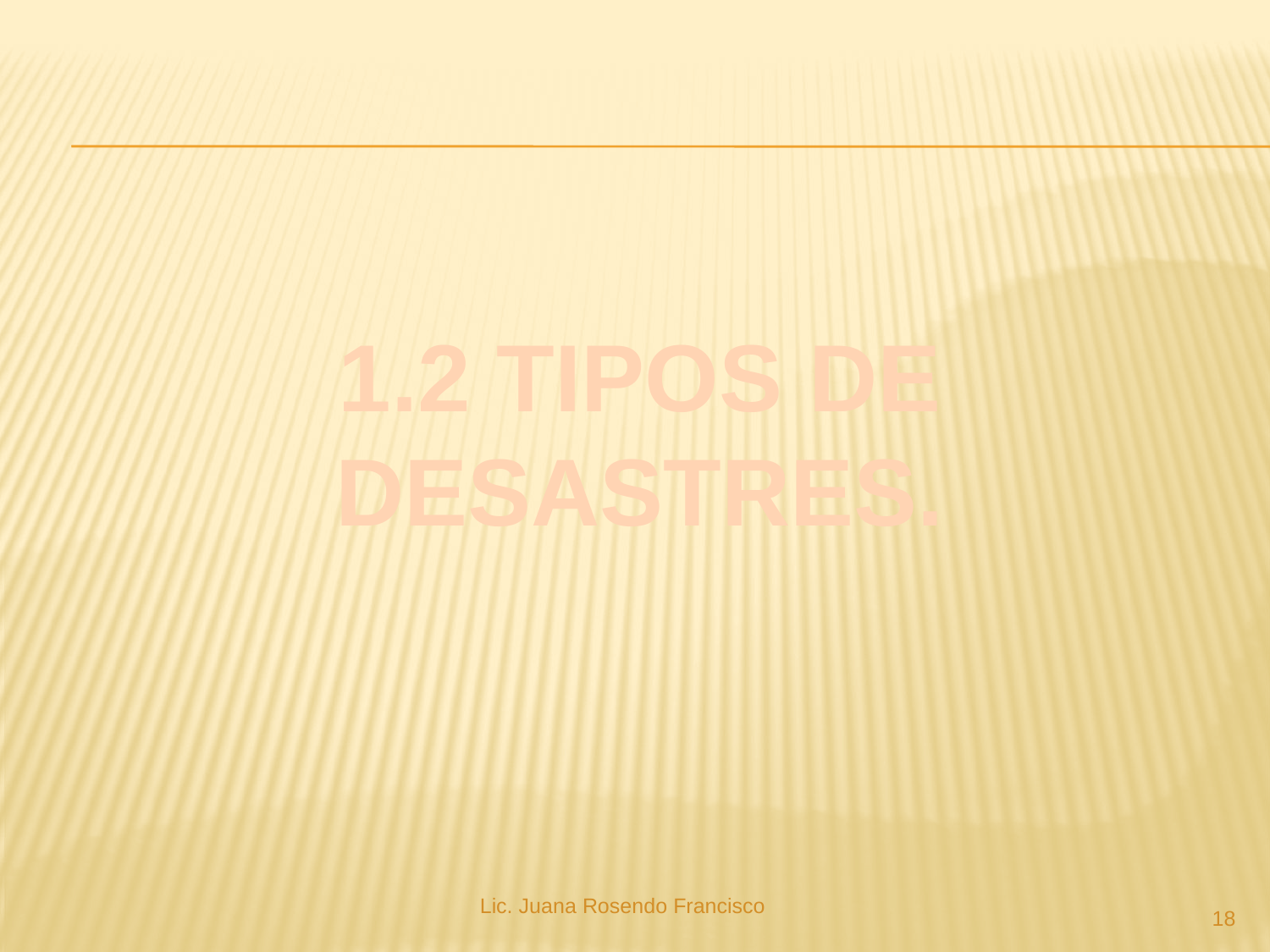

1.2 TIPOS DE DESASTRES.
Lic. Juana Rosendo Francisco
18